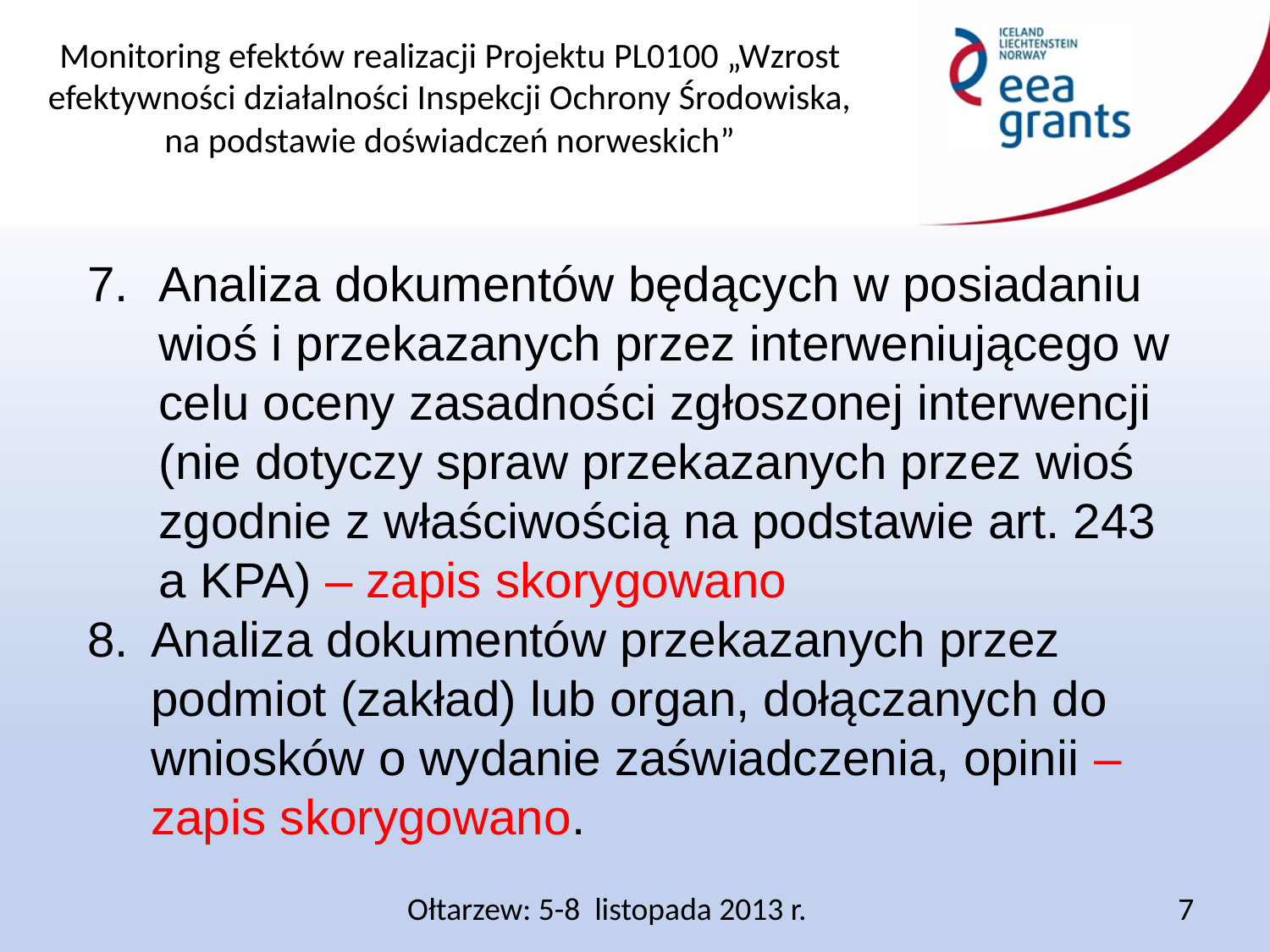

Analiza dokumentów będących w posiadaniu wioś i przekazanych przez interweniującego w celu oceny zasadności zgłoszonej interwencji (nie dotyczy spraw przekazanych przez wioś  zgodnie z właściwością na podstawie art. 243 a KPA) – zapis skorygowano
Analiza dokumentów przekazanych przez podmiot (zakład) lub organ, dołączanych do wniosków o wydanie zaświadczenia, opinii – zapis skorygowano.

Ołtarzew: 5-8  listopada 2013 r.
7